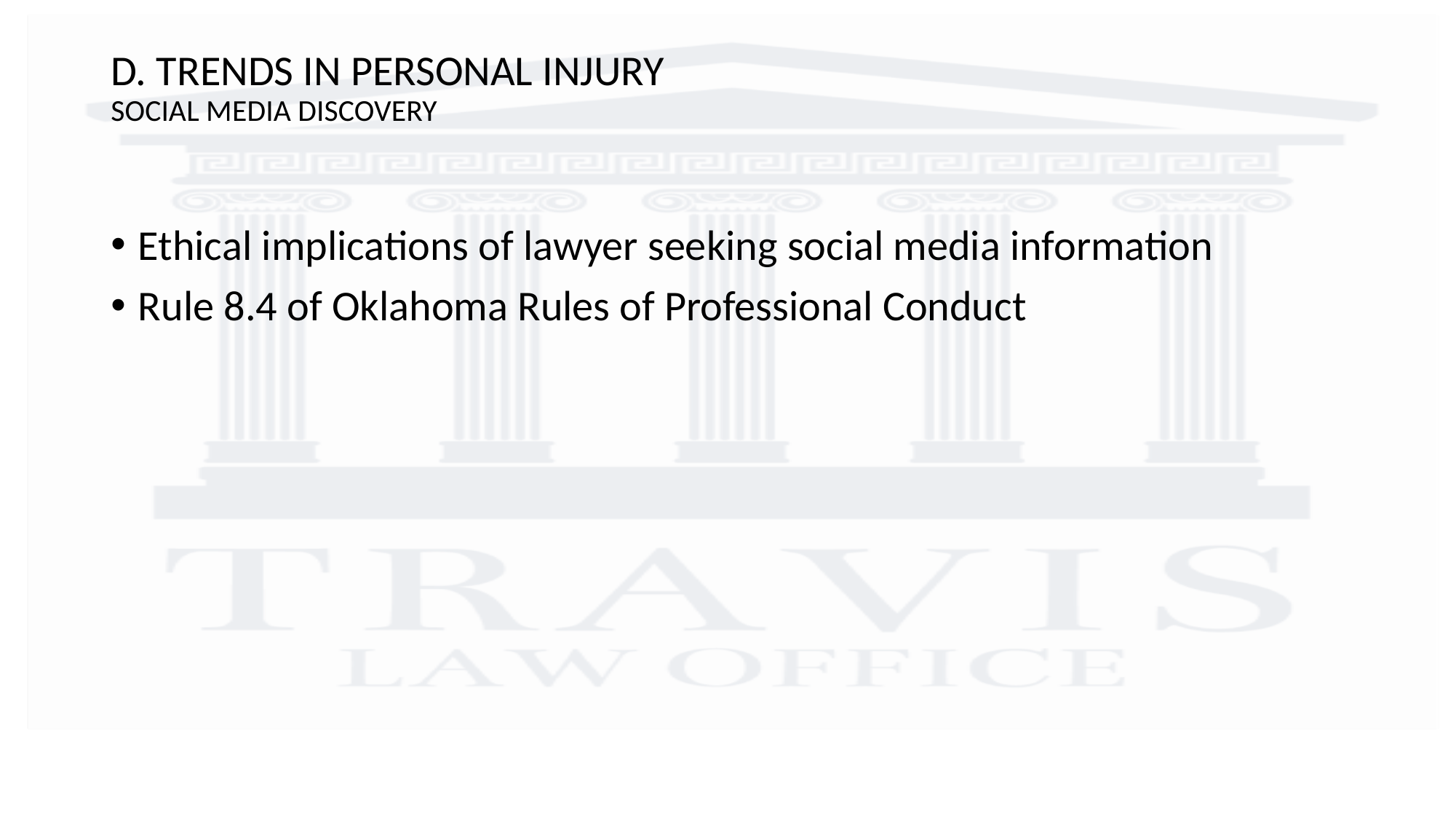

# D. TRENDS IN PERSONAL INJURY SOCIAL MEDIA DISCOVERY
Ethical implications of lawyer seeking social media information
Rule 8.4 of Oklahoma Rules of Professional Conduct